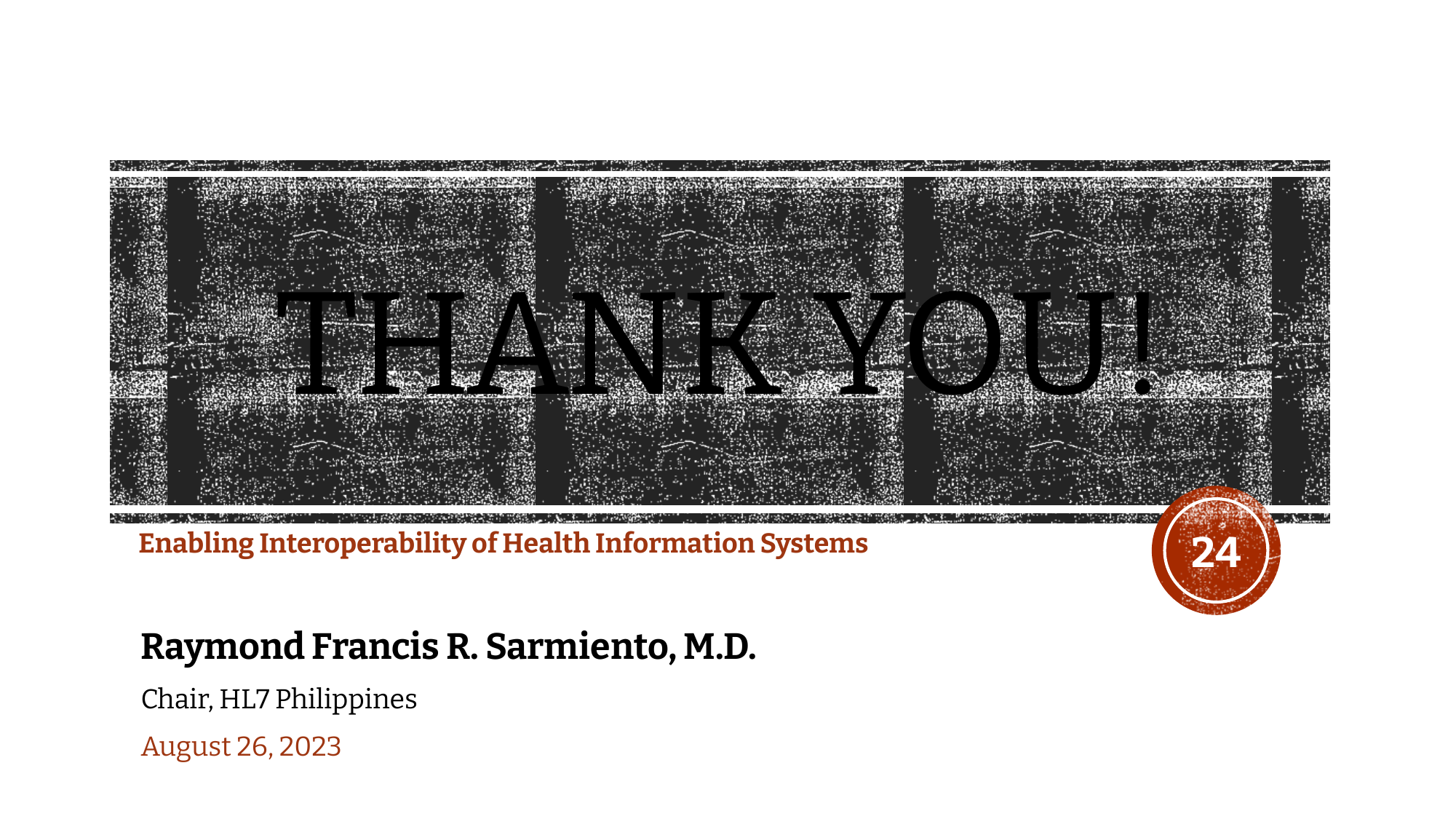

# THANK YOU!
24
Enabling Interoperability of Health Information Systems
Raymond Francis R. Sarmiento, M.D.
Chair, HL7 Philippines
August 26, 2023